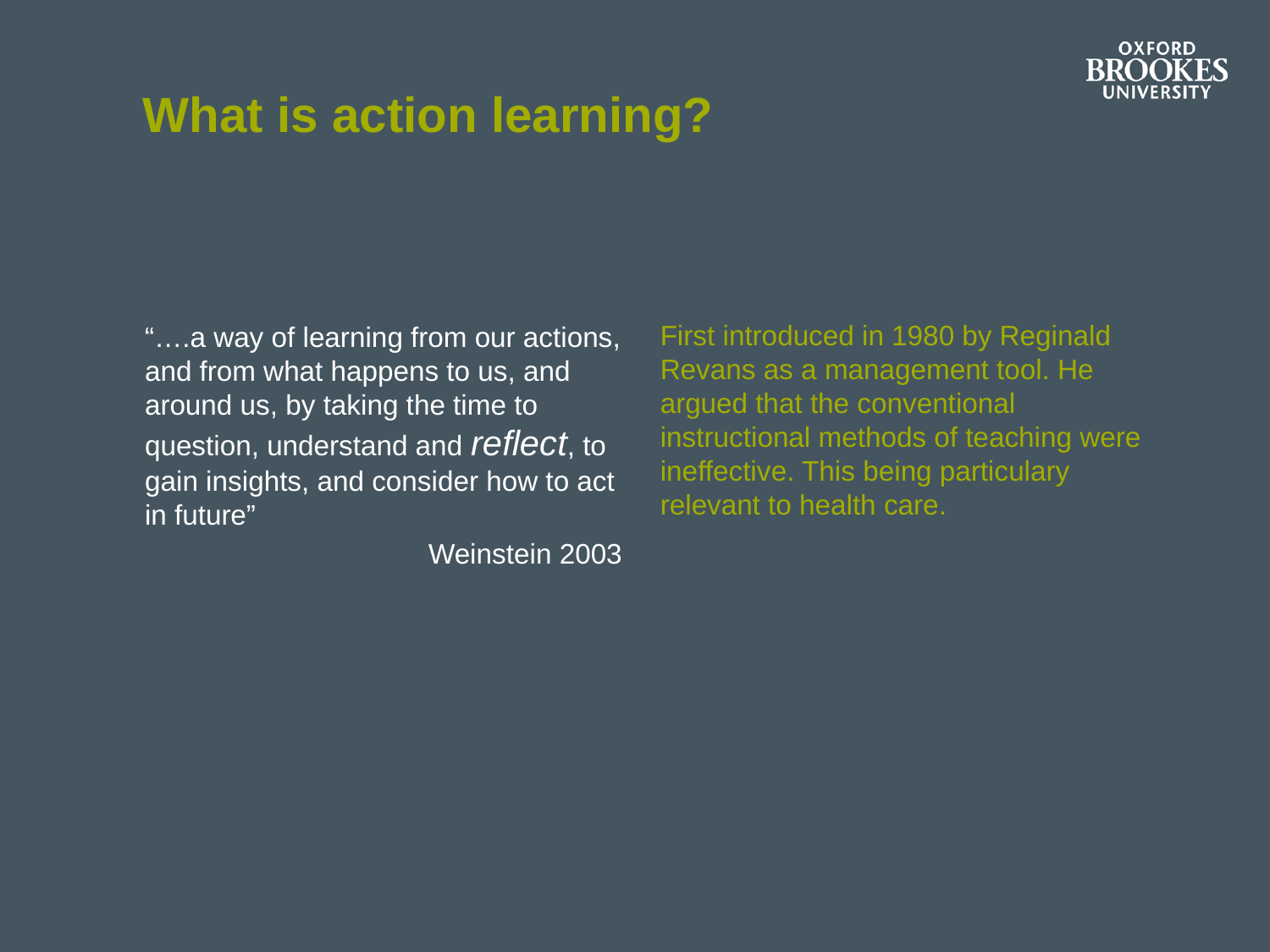

# What is action learning?

“….a way of learning from our actions, and from what happens to us, and around us, by taking the time to question, understand and reflect, to gain insights, and consider how to act in future”
Weinstein 2003

First introduced in 1980 by Reginald Revans as a management tool. He argued that the conventional instructional methods of teaching were ineffective. This being particulary relevant to health care.